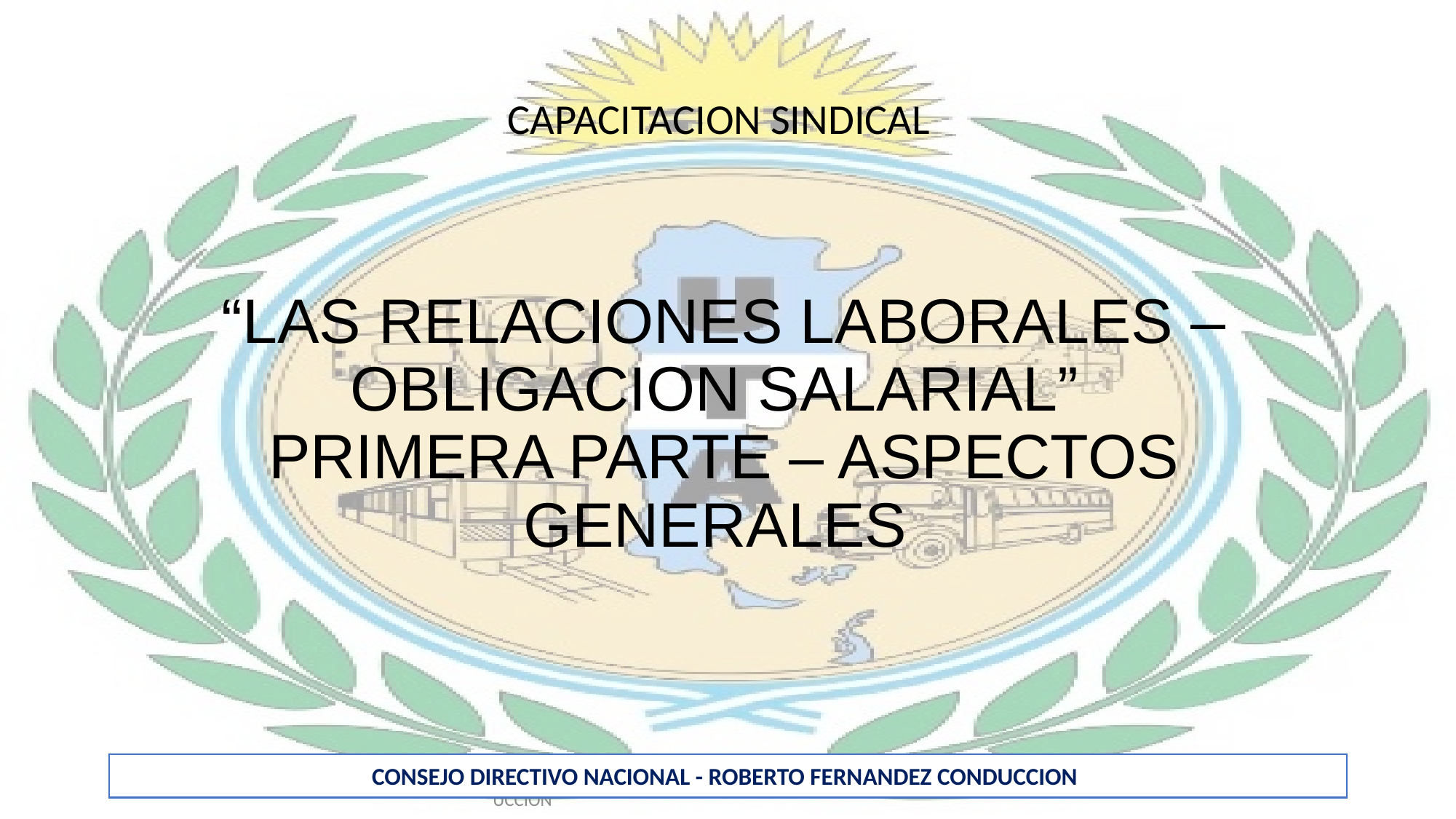

CAPACITACION SINDICAL
# “LAS RELACIONES LABORALES – OBLIGACION SALARIAL” PRIMERA PARTE – ASPECTOS GENERALES
CONSEJO DIRECTIVO NACIONAL - ROBERTO FERNANDEZ CONDUCCION
CONSEJO DIRECTIVO NACIONAL - ROBERTO FERNANDEZ CONDUCCION